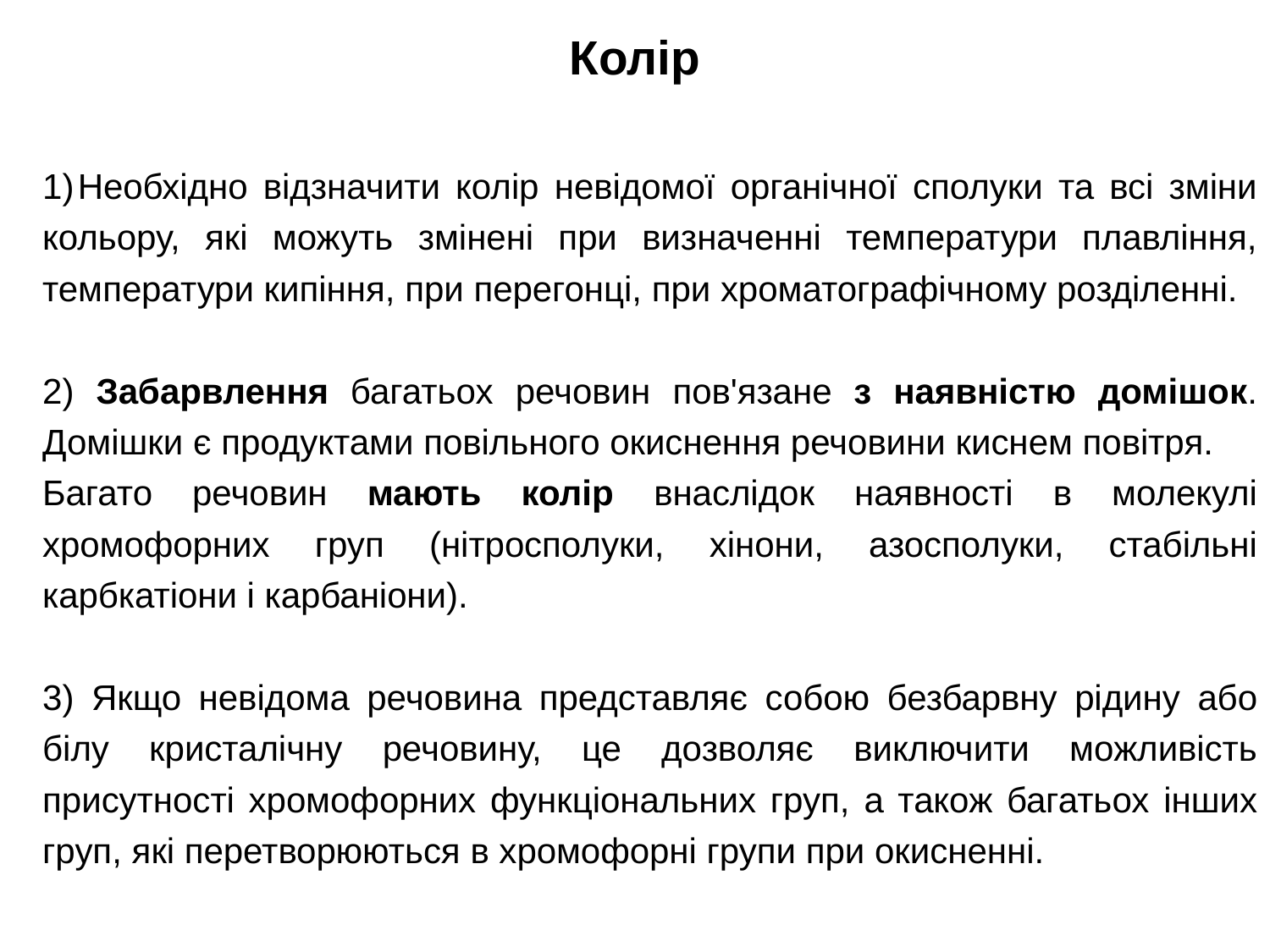

# Колір
 Необхідно відзначити колір невідомої органічної сполуки та всі зміни кольору, які можуть змінені при визначенні температури плавління, температури кипіння, при перегонці, при хроматографічному розділенні.

2) Забарвлення багатьох речовин пов'язане з наявністю домішок. Домішки є продуктами повільного окиснення речовини киснем повітря.
Багато речовин мають колір внаслідок наявності в молекулі хромофорних груп (нітросполуки, хінони, азосполуки, стабільні карбкатіони і карбаніони).

3) Якщо невідома речовина представляє собою безбарвну рідину або білу кристалічну речовину, це дозволяє виключити можливість присутності хромофорних функціональних груп, а також багатьох інших груп, які перетворюються в хромофорні групи при окисненні.